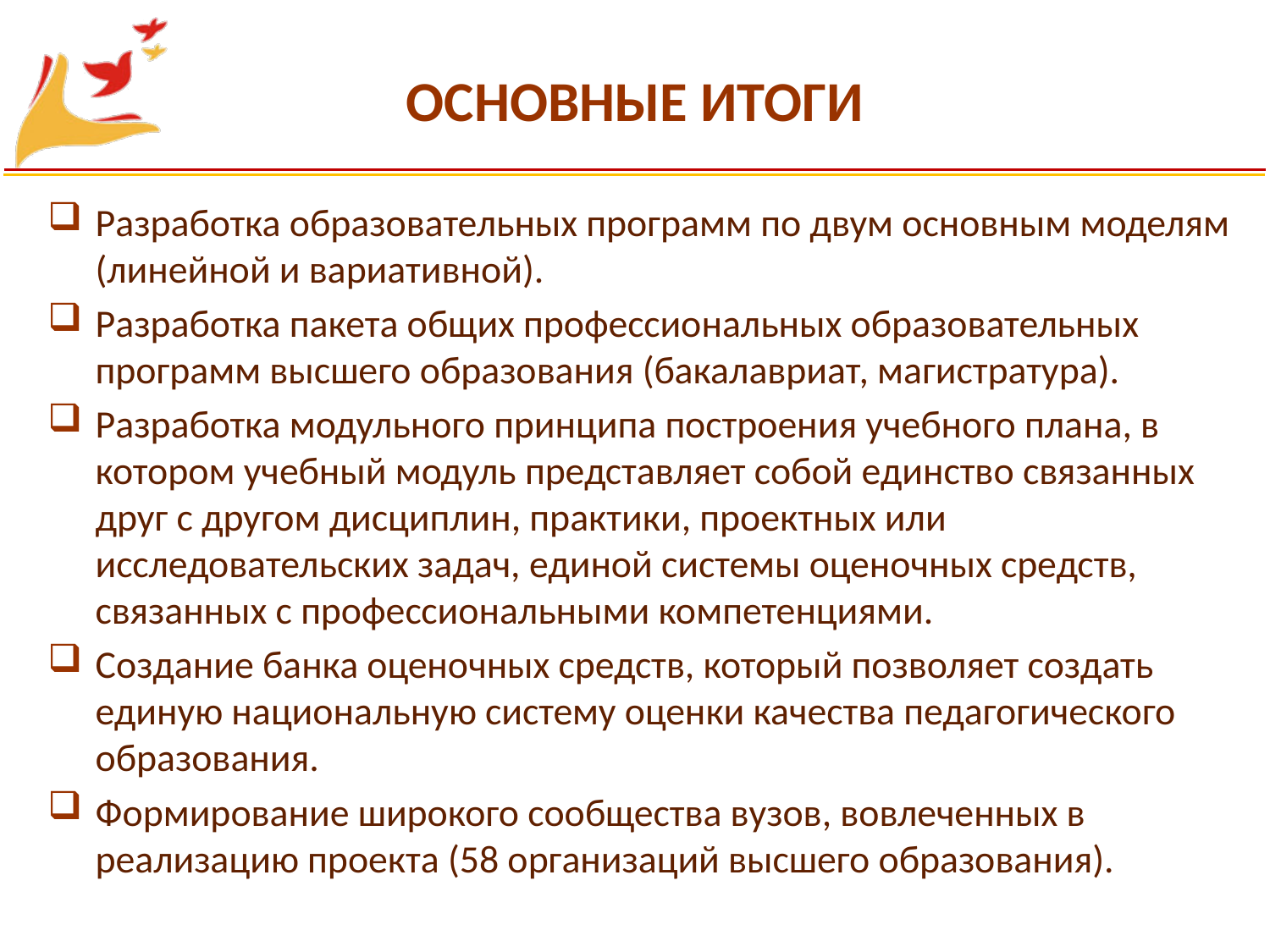

# ОСНОВНЫЕ ИТОГИ
Разработка образовательных программ по двум основным моделям (линейной и вариативной).
Разработка пакета общих профессиональных образовательных программ высшего образования (бакалавриат, магистратура).
Разработка модульного принципа построения учебного плана, в котором учебный модуль представляет собой единство связанных друг с другом дисциплин, практики, проектных или исследовательских задач, единой системы оценочных средств, связанных с профессиональными компетенциями.
Создание банка оценочных средств, который позволяет создать единую национальную систему оценки качества педагогического образования.
Формирование широкого сообщества вузов, вовлеченных в реализацию проекта (58 организаций высшего образования).